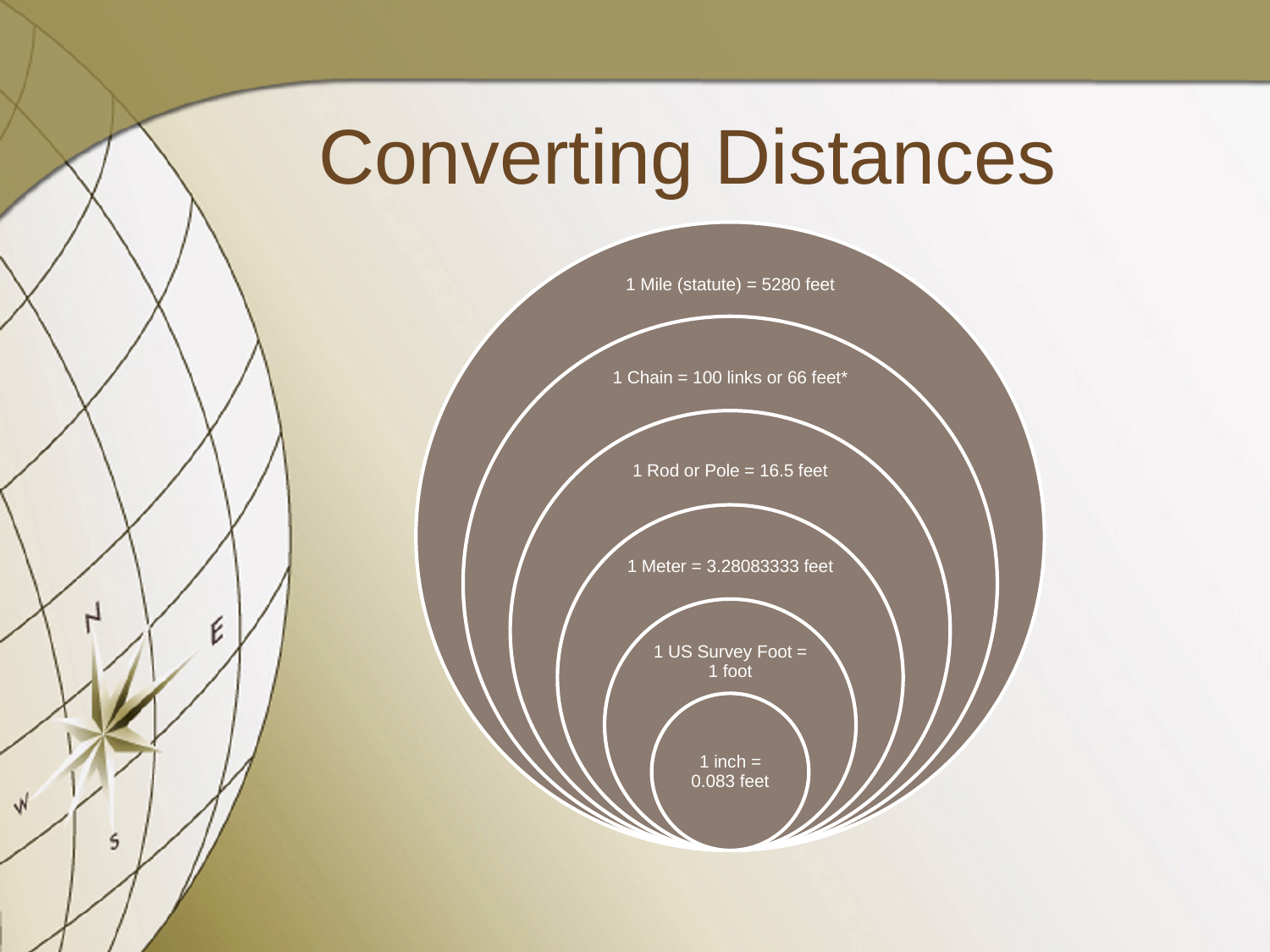

# Converting Distances
1 Mile (statute) = 5280 feet
1 Chain = 100 links or 66 feet*
1 Rod or Pole = 16.5 feet
1 Meter = 3.28083333 feet
1 US Survey Foot = 1 foot
1 inch = 0.083 feet